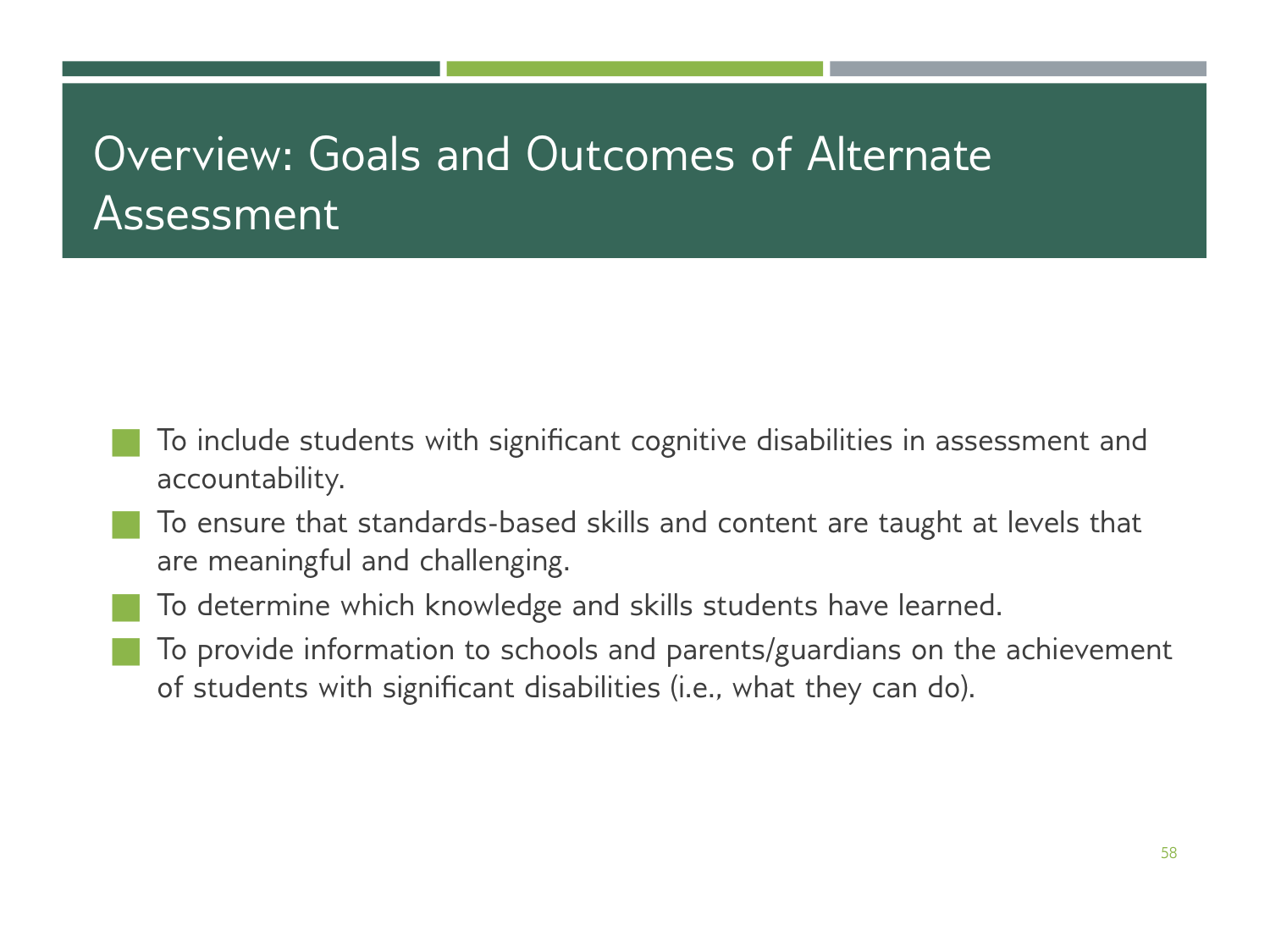

# Overview: Goals and Outcomes of Alternate Assessment
To include students with significant cognitive disabilities in assessment and accountability.
To ensure that standards-based skills and content are taught at levels that are meaningful and challenging.
To determine which knowledge and skills students have learned.
To provide information to schools and parents/guardians on the achievement of students with significant disabilities (i.e., what they can do).

58